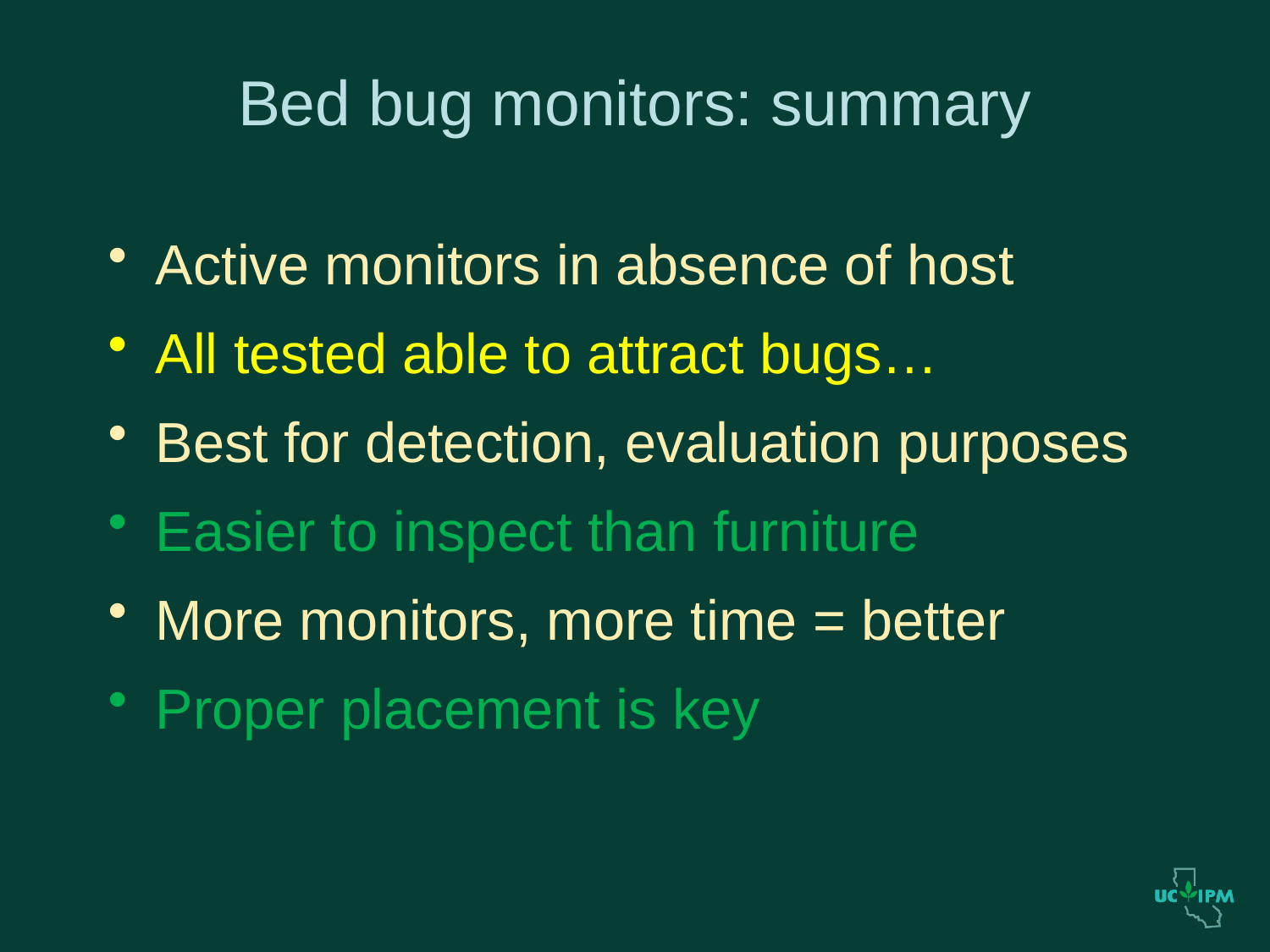

# Bed bug monitors: summary
Active monitors in absence of host
All tested able to attract bugs…
Best for detection, evaluation purposes
Easier to inspect than furniture
More monitors, more time = better
Proper placement is key